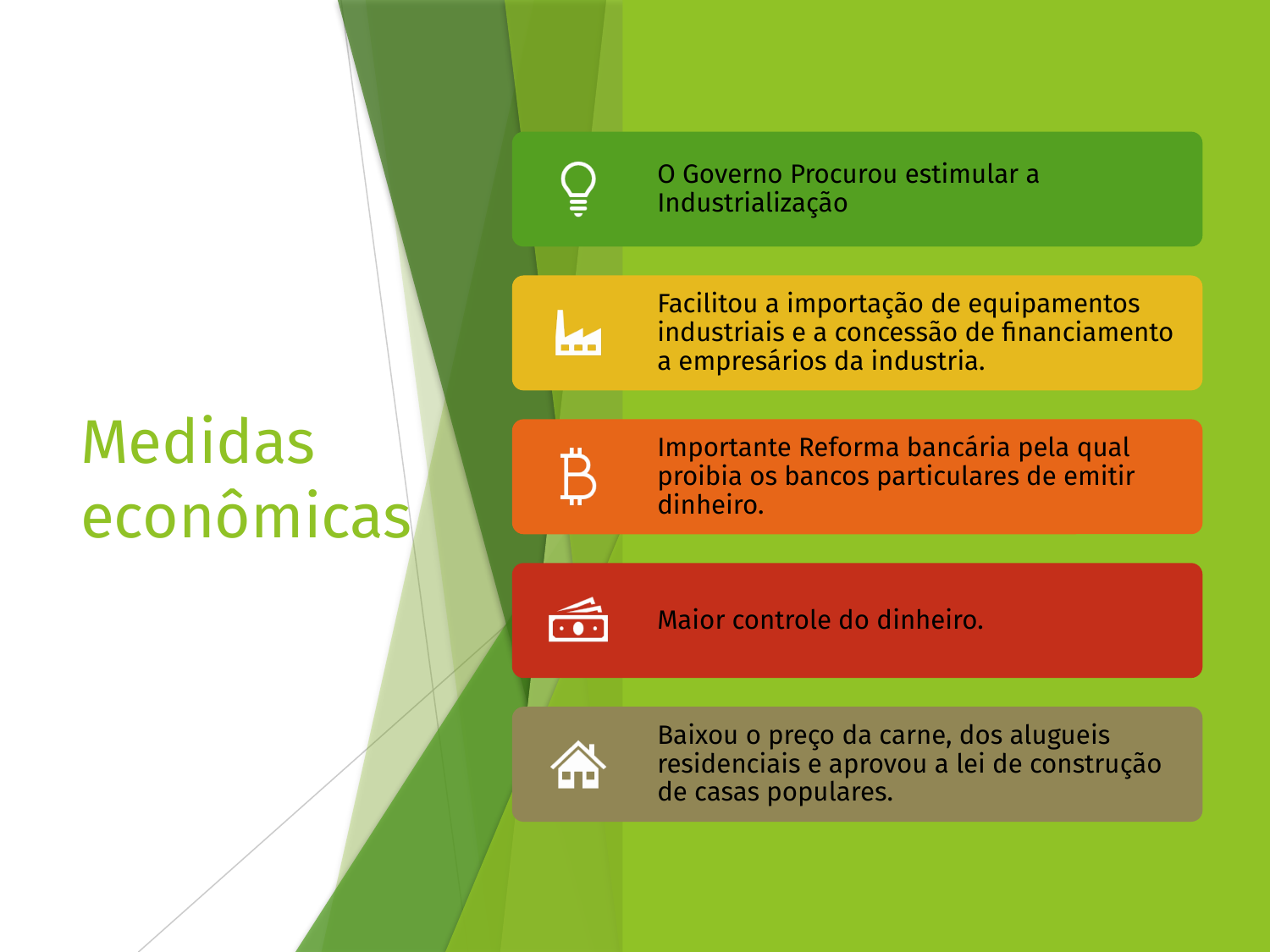

O Governo Procurou estimular a Industrialização
Facilitou a importação de equipamentos industriais e a concessão de financiamento a empresários da industria.
Importante Reforma bancária pela qual proibia os bancos particulares de emitir dinheiro.
Maior controle do dinheiro.
Baixou o preço da carne, dos alugueis residenciais e aprovou a lei de construção de casas populares.
# Medidas econômicas